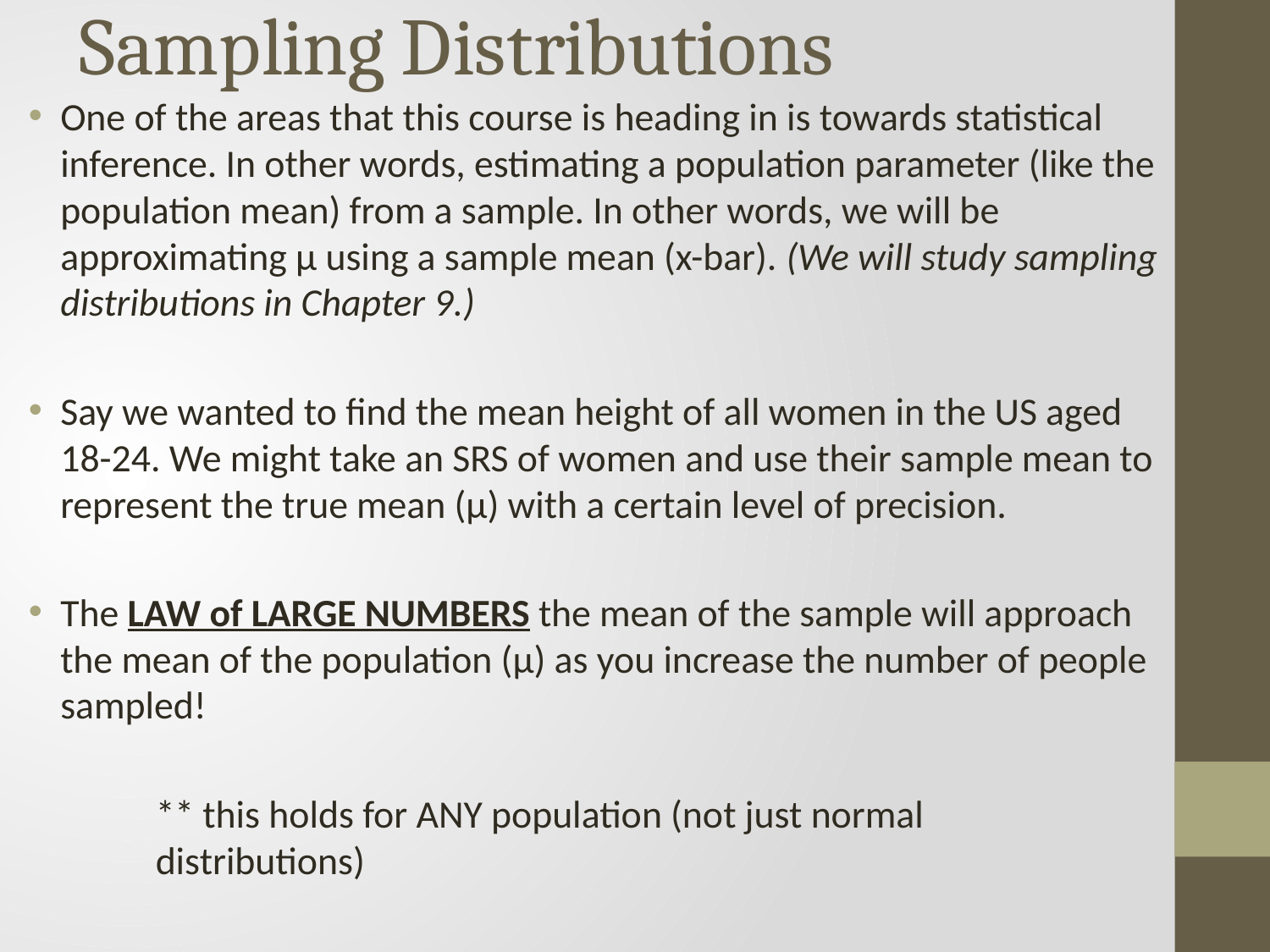

# Sampling Distributions
One of the areas that this course is heading in is towards statistical inference. In other words, estimating a population parameter (like the population mean) from a sample. In other words, we will be approximating μ using a sample mean (x-bar). (We will study sampling distributions in Chapter 9.)

Say we wanted to find the mean height of all women in the US aged 18-24. We might take an SRS of women and use their sample mean to represent the true mean (μ) with a certain level of precision.

The LAW of LARGE NUMBERS the mean of the sample will approach the mean of the population (μ) as you increase the number of people sampled!

	** this holds for ANY population (not just normal 			distributions)